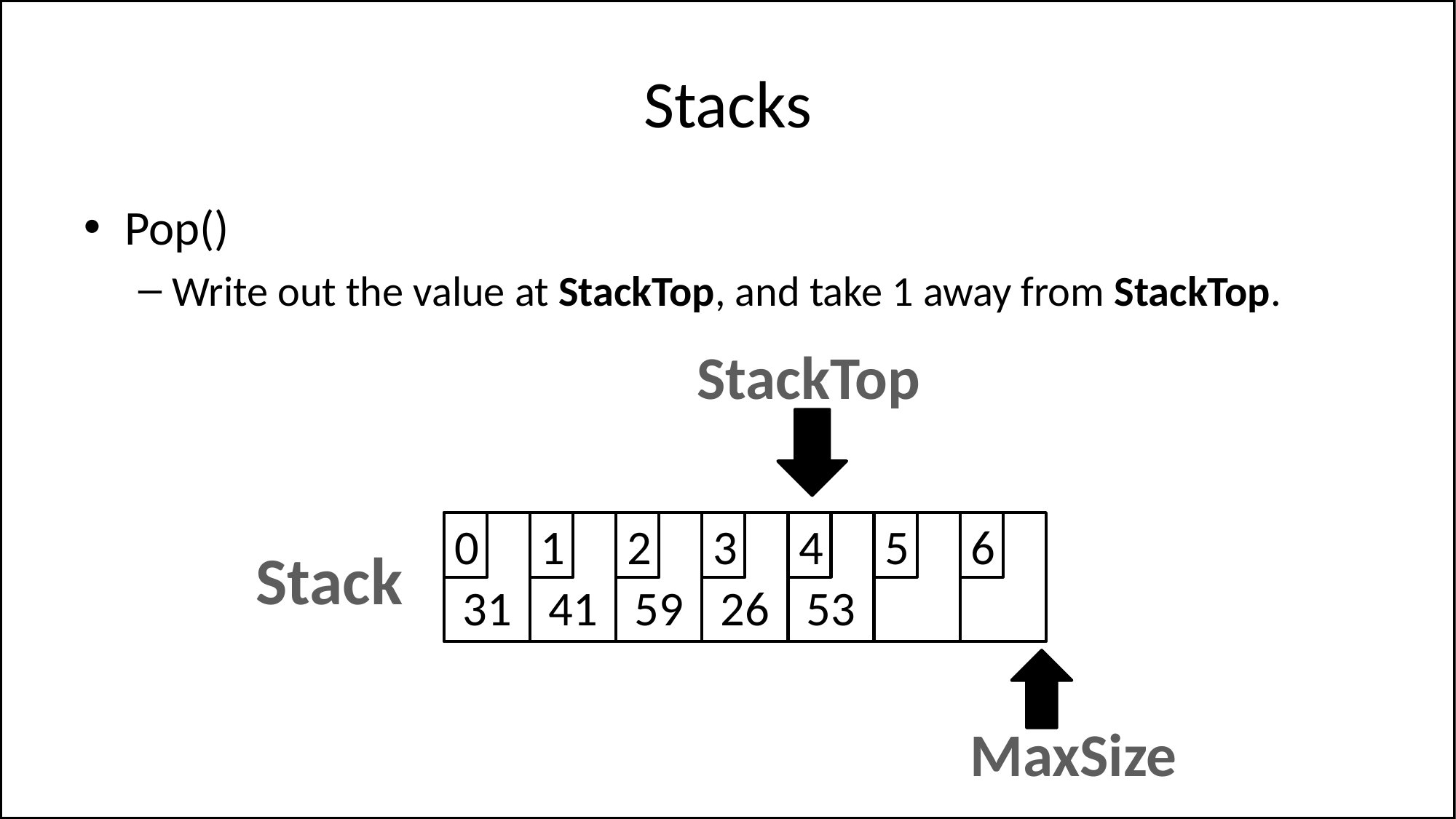

# Stacks
Pop()
Write out the value at StackTop, and take 1 away from StackTop.

StackTop

31
0

41
1

59
2

26
3

53
4

5

6
Stack

MaxSize